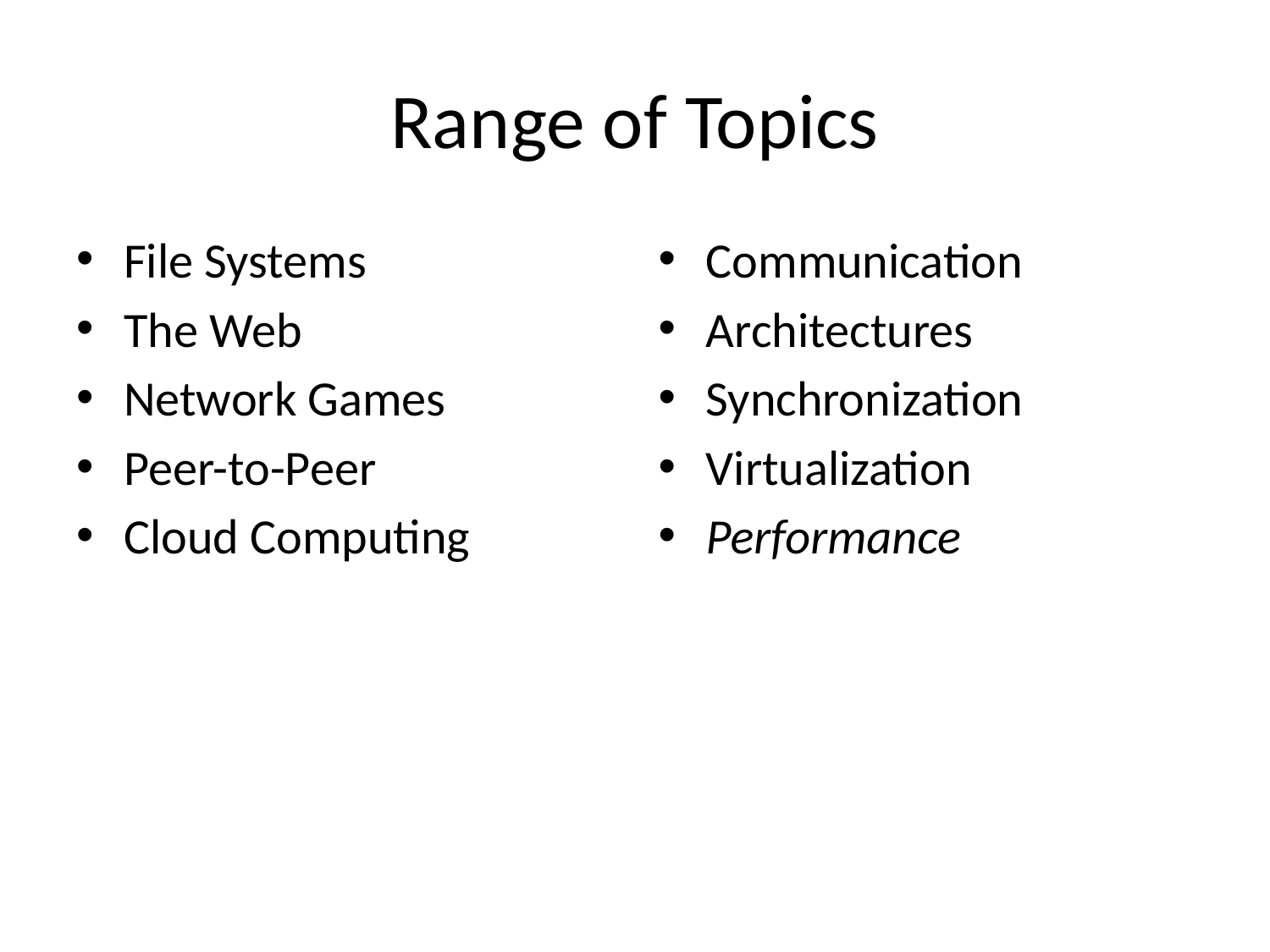

# Range of Topics
File Systems
The Web
Network Games
Peer-to-Peer
Cloud Computing

Communication
Architectures
Synchronization
Virtualization
Performance